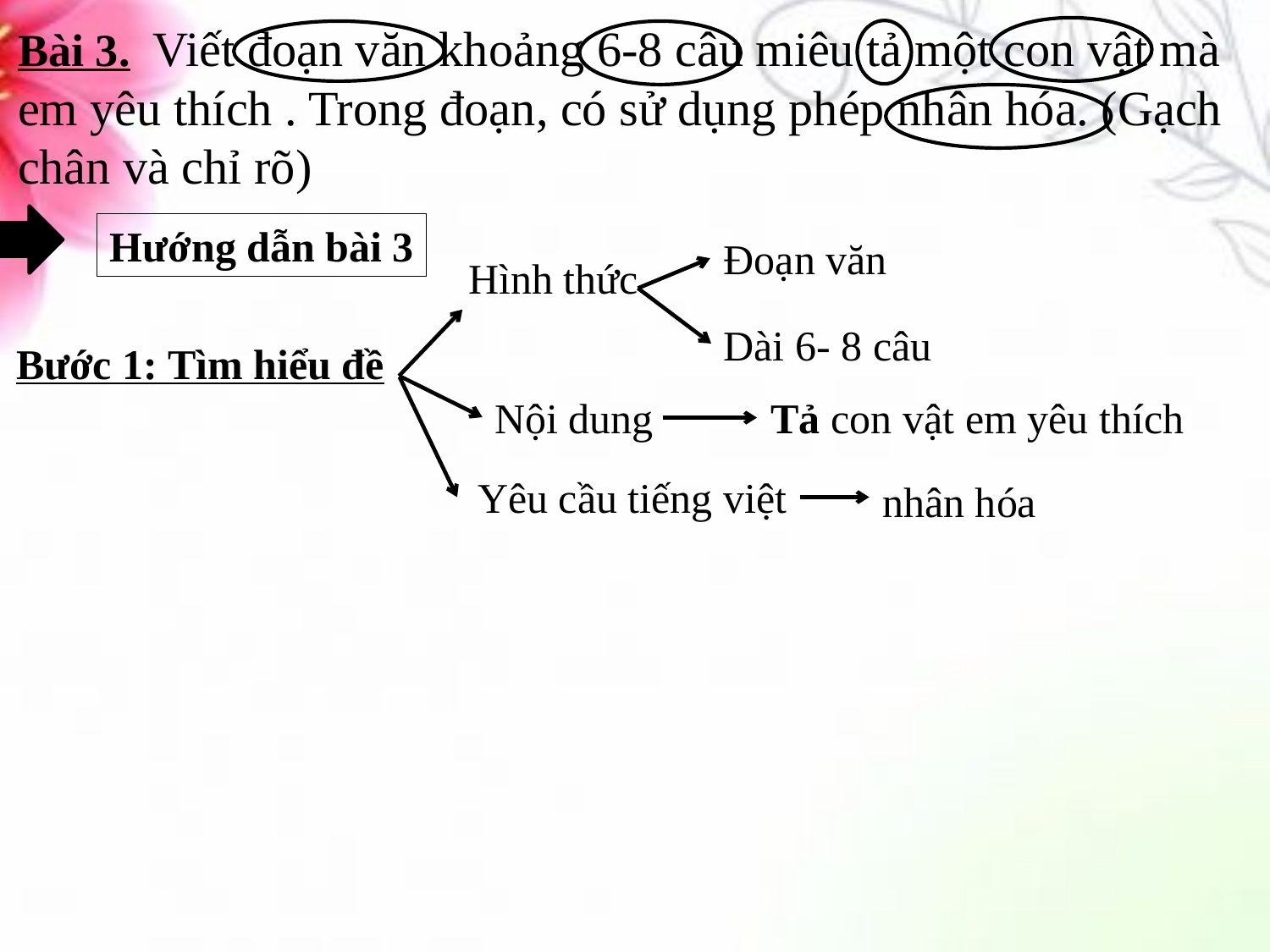

Bài 3.  Viết đoạn văn khoảng 6-8 câu miêu tả một con vật mà em yêu thích . Trong đoạn, có sử dụng phép nhân hóa. (Gạch chân và chỉ rõ)

Hướng dẫn bài 3
Đoạn văn
Hình thức
Dài 6- 8 câu
Bước 1: Tìm hiểu đề
Nội dung
Tả con vật em yêu thích
Yêu cầu tiếng việt
nhân hóa